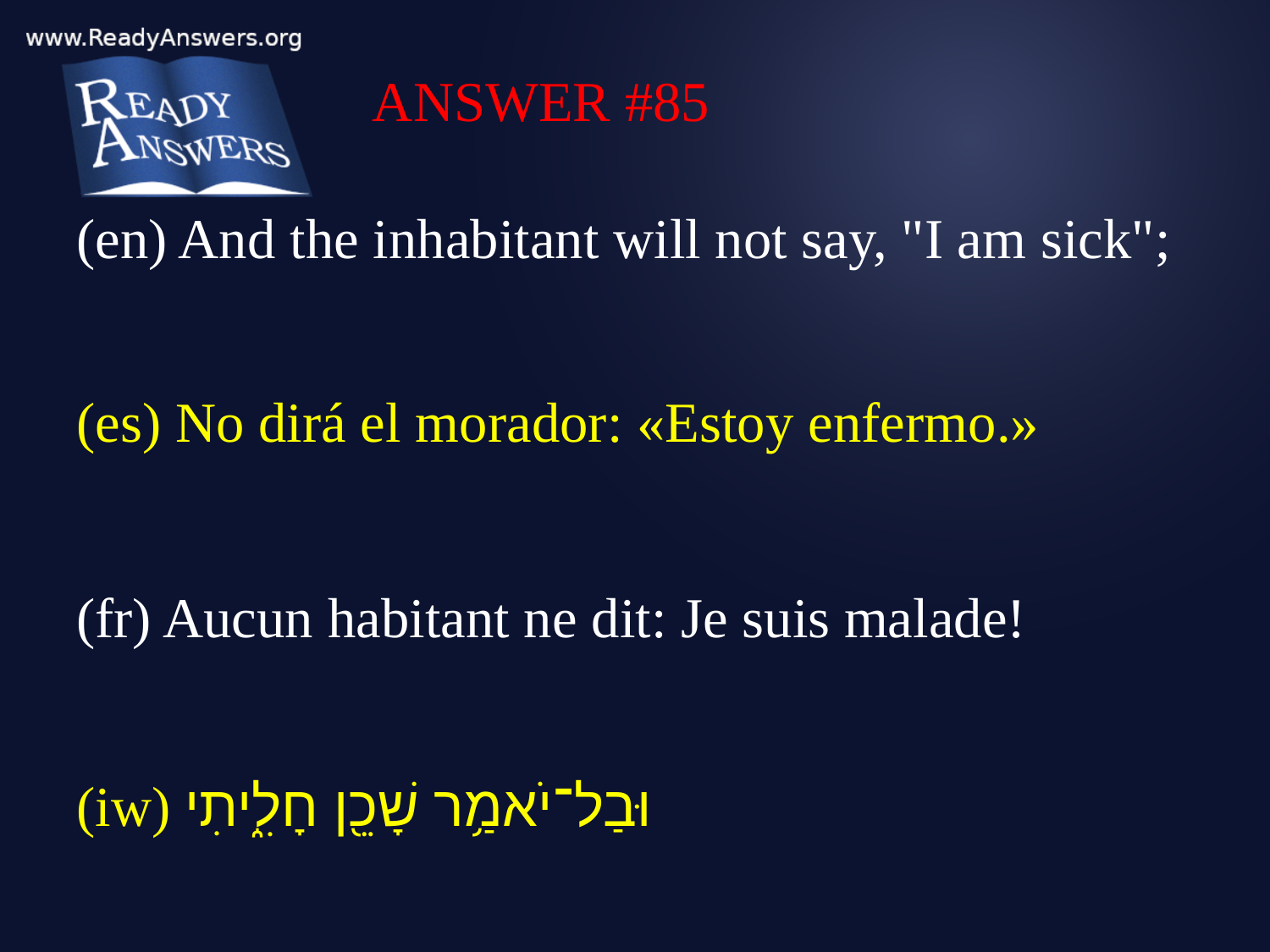

ANSWER #85
(en) And the inhabitant will not say, "I am sick";
(es) No dirá el morador: «Estoy enfermo.»
(fr) Aucun habitant ne dit: Je suis malade!
(iw) וּבַל־יֹאמַ֥ר שָׁכֵ֖ן חָלִ֑יתִי